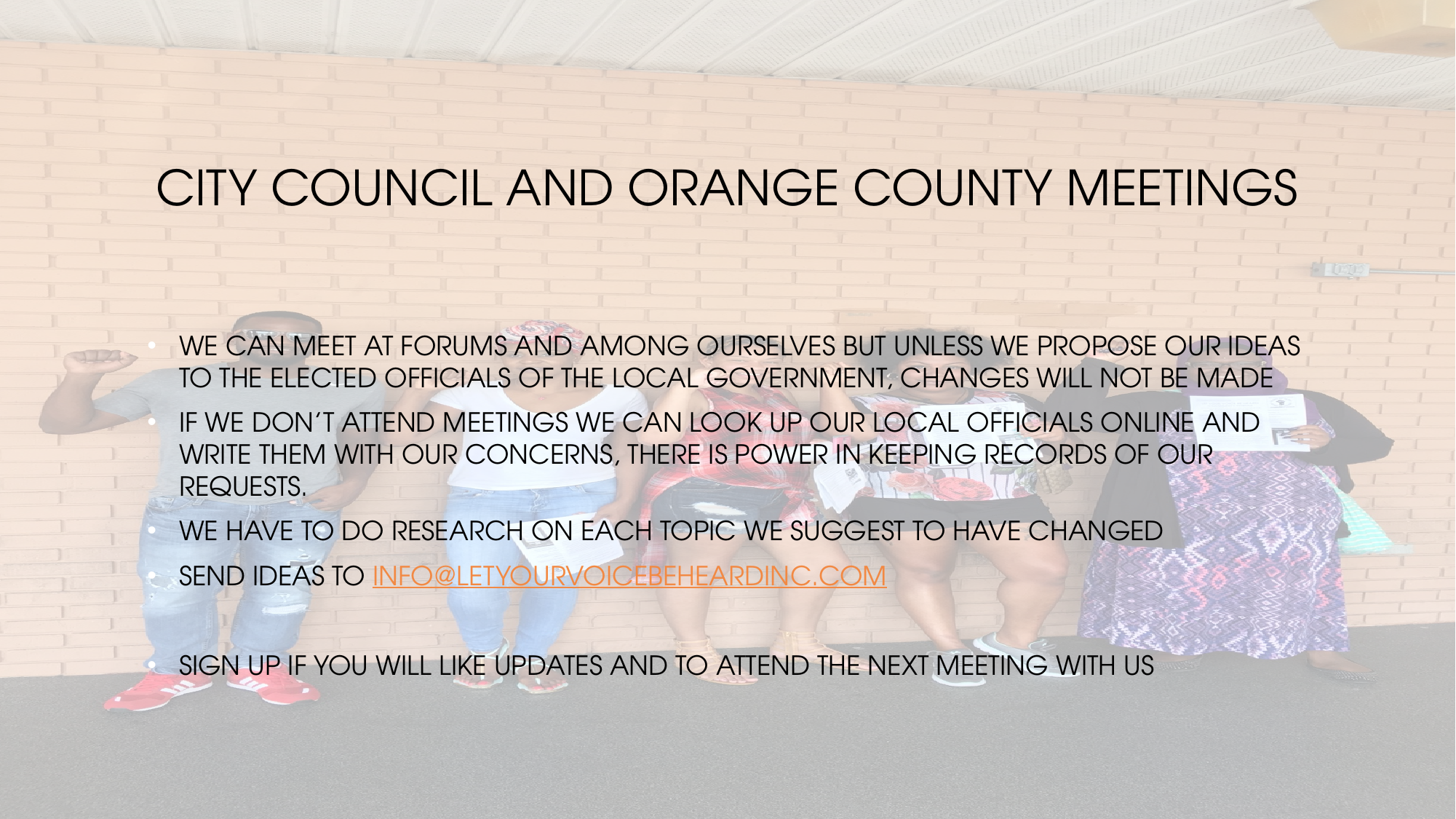

# CITY COUNCIL AND ORANGE COUNTY MEETINGS
We can meet at Forums and among ourselves but unless we propose our ideas to the elected officials of the local government, changes will not be made
If we don’t attend meetings we can look up our local officials online and write them with our concerns, there is power in keeping records of our requests.
We have to do research on each topic we suggest to have changed
Send ideas to info@letyourvoicebeheardinc.com

SIGN UP IF YOU WILL LIKE UPDATES AND TO ATTEND THE NEXT MEETING WITH US